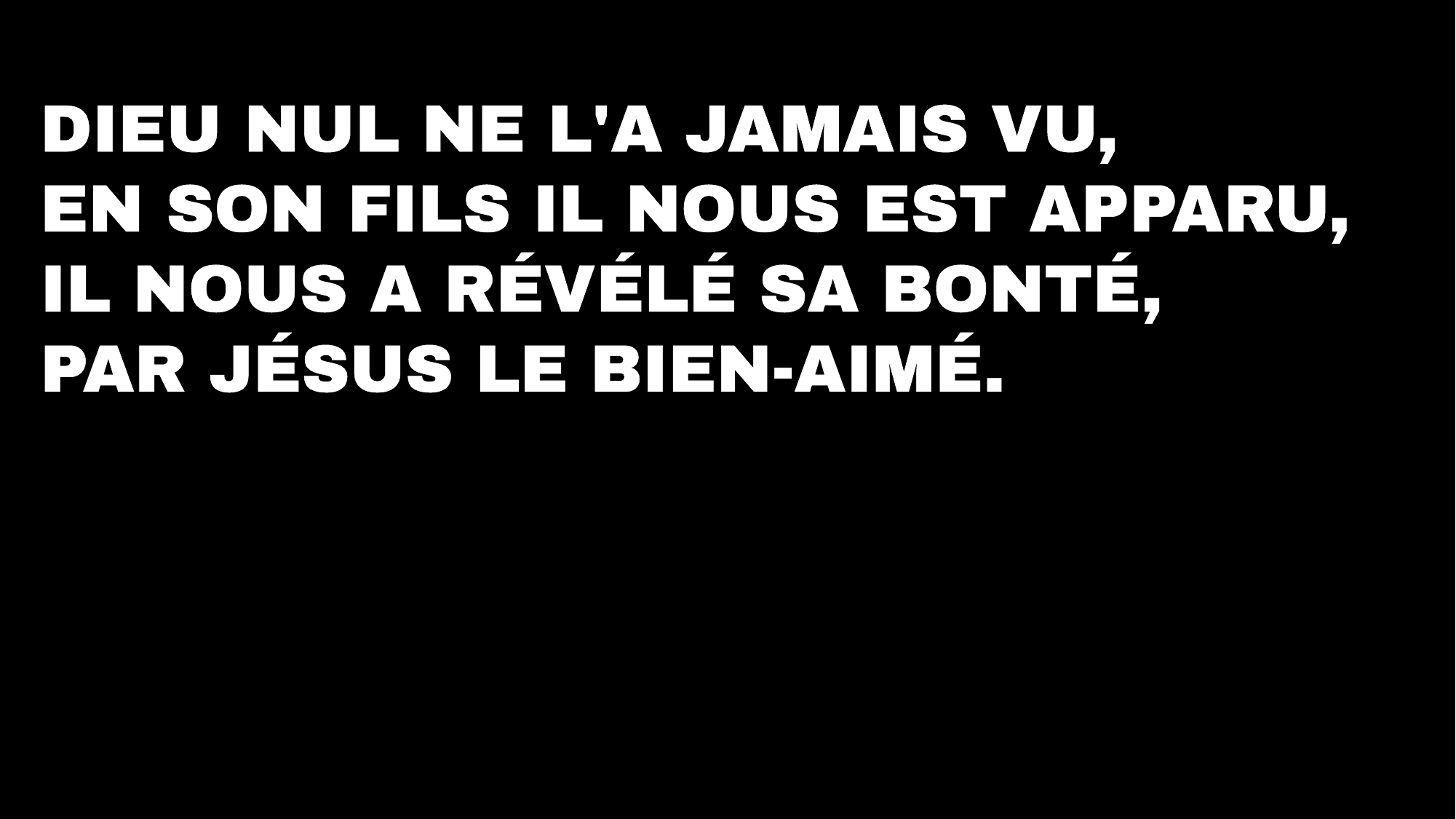

Dieu nul ne l'a jamais vu,
En son fils il nous est apparu,
Il nous a révélé sa bonté,
Par Jésus le bien-aimé.